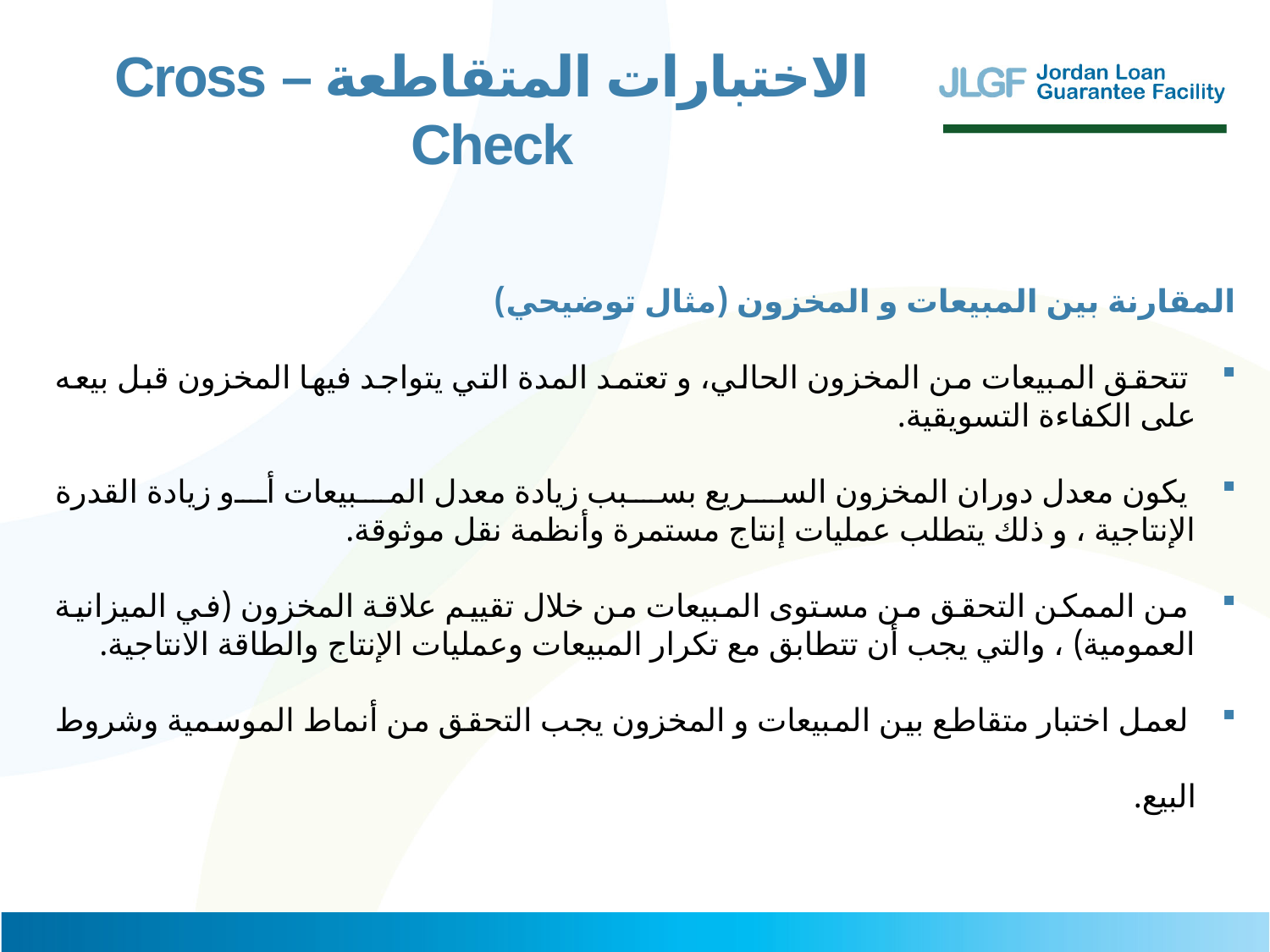

الاختبارات المتقاطعة – Cross Check
المقارنة بين المبيعات و المخزون (مثال توضيحي)

 تتحقق المبيعات من المخزون الحالي، و تعتمد المدة التي يتواجد فيها المخزون قبل بيعه على الكفاءة التسويقية.

 يكون معدل دوران المخزون السريع بسبب زيادة معدل المبيعات أو زيادة القدرة الإنتاجية ، و ذلك يتطلب عمليات إنتاج مستمرة وأنظمة نقل موثوقة.

 من الممكن التحقق من مستوى المبيعات من خلال تقييم علاقة المخزون (في الميزانية العمومية) ، والتي يجب أن تتطابق مع تكرار المبيعات وعمليات الإنتاج والطاقة الانتاجية.
 لعمل اختبار متقاطع بين المبيعات و المخزون يجب التحقق من أنماط الموسمية وشروط البيع.